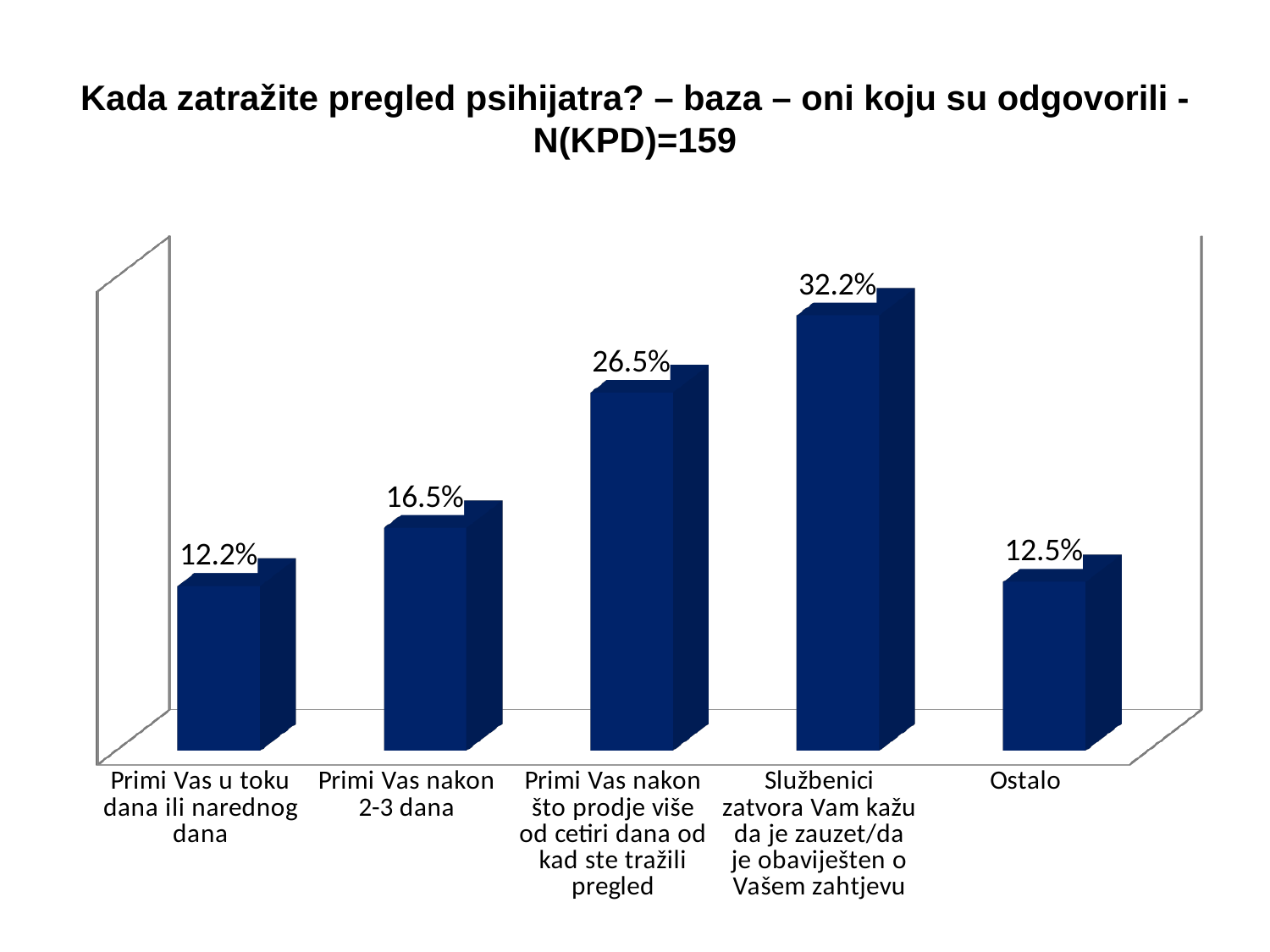

# Kada zatražite pregled psihijatra? – baza – oni koju su odgovorili -N(KPD)=159

[unsupported chart]